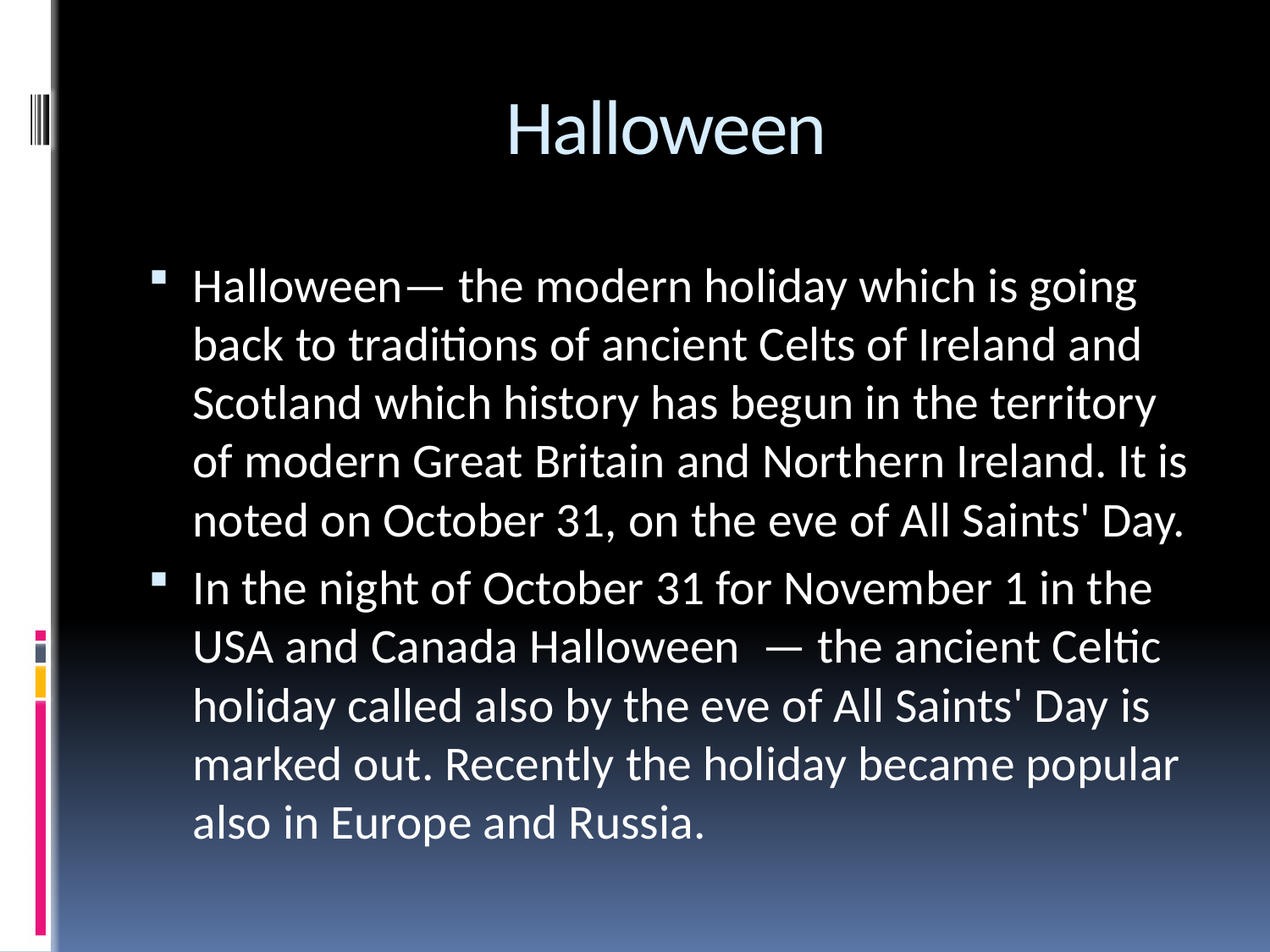

# Halloween
Halloween— the modern holiday which is going back to traditions of ancient Celts of Ireland and Scotland which history has begun in the territory of modern Great Britain and Northern Ireland. It is noted on October 31, on the eve of All Saints' Day.
In the night of October 31 for November 1 in the USA and Canada Halloween  — the ancient Celtic holiday called also by the eve of All Saints' Day is marked out. Recently the holiday became popular also in Europe and Russia.